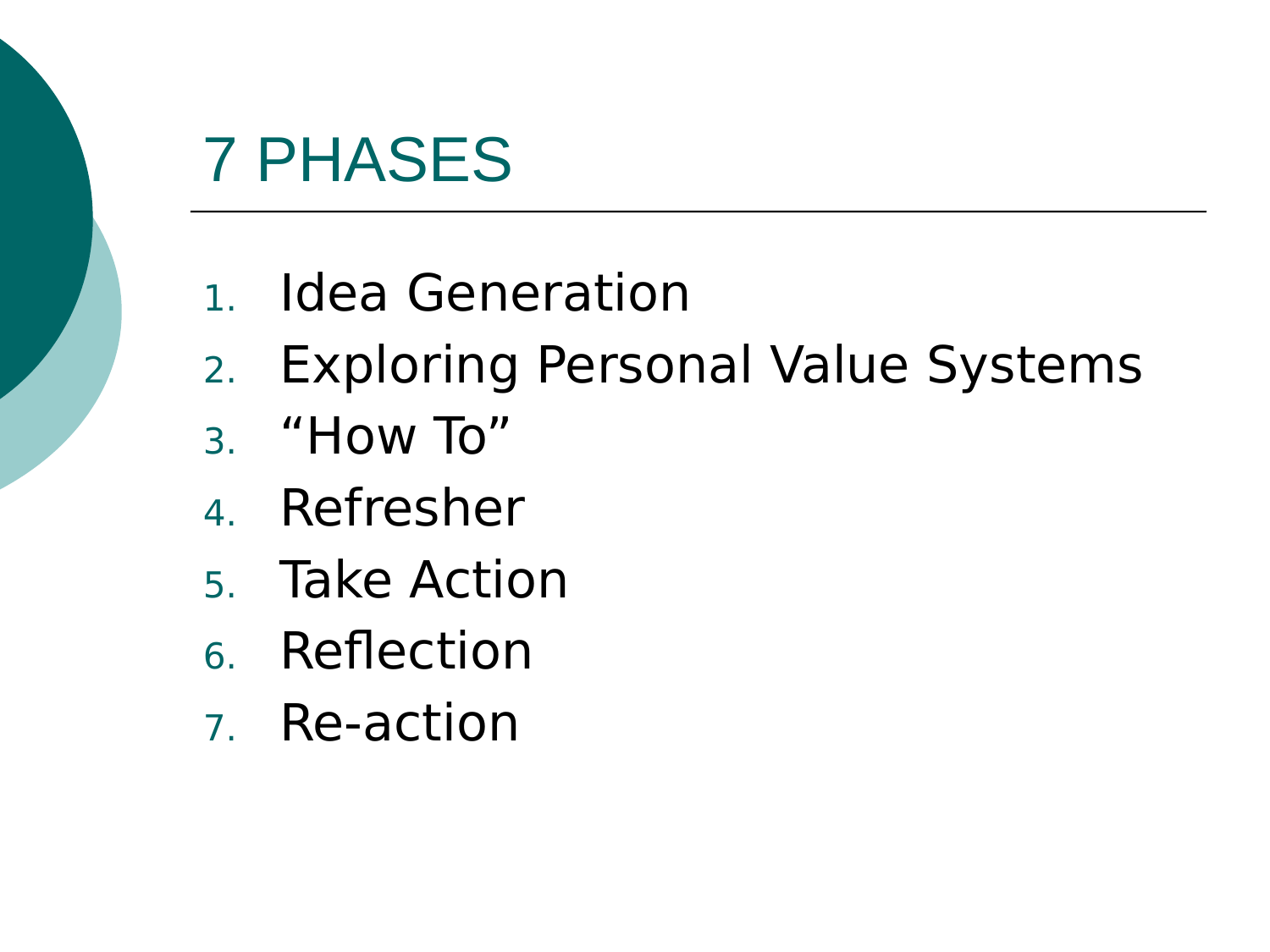

# 7 PHASES
Idea Generation
Exploring Personal Value Systems
“How To”
Refresher
Take Action
Reflection
Re-action